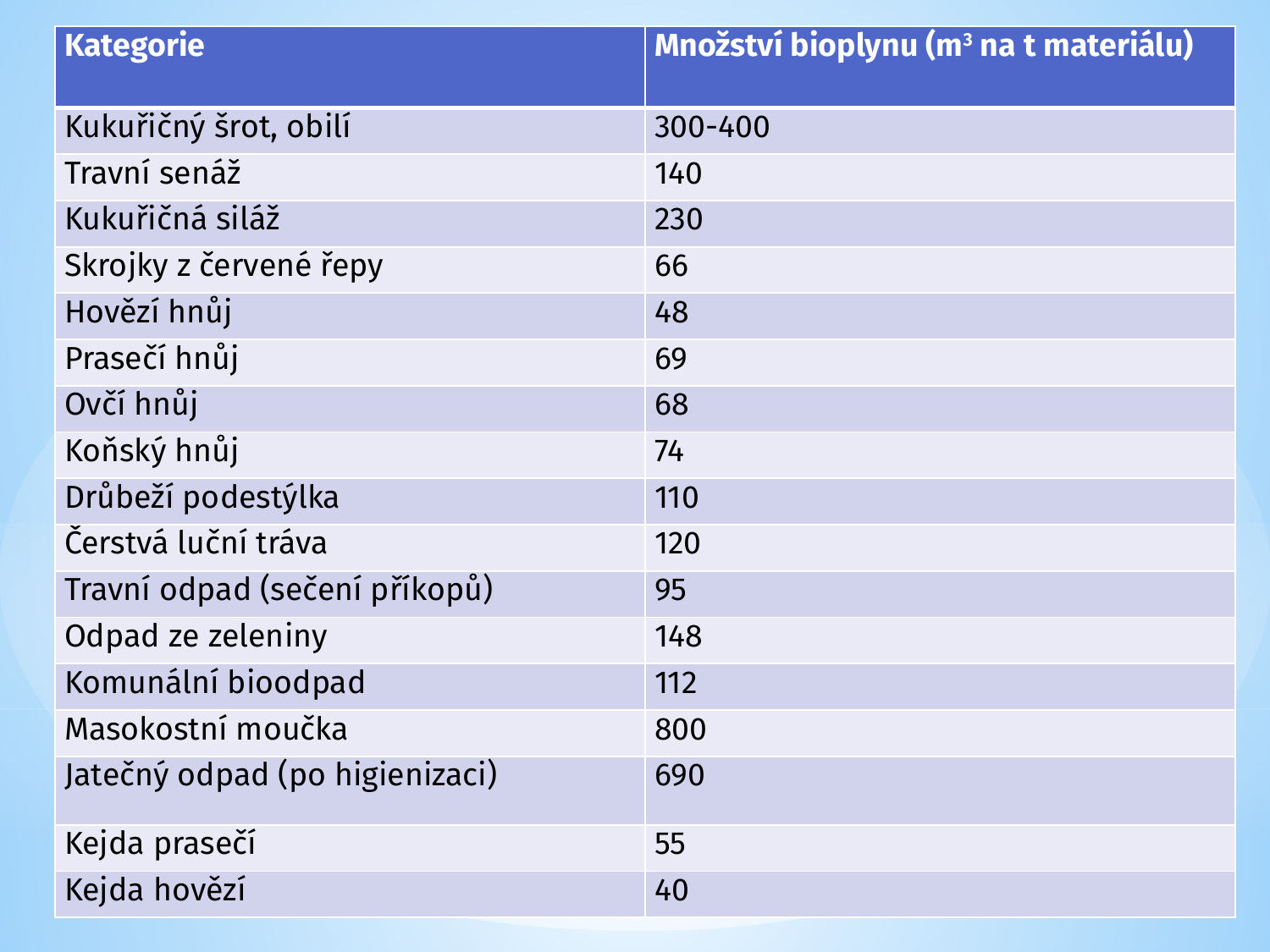

| Kategorie | Množství bioplynu (m3 na t materiálu) |
| --- | --- |
| Kukuřičný šrot, obilí | 300-400 |
| Travní senáž | 140 |
| Kukuřičná siláž | 230 |
| Skrojky z červené řepy | 66 |
| Hovězí hnůj | 48 |
| Prasečí hnůj | 69 |
| Ovčí hnůj | 68 |
| Koňský hnůj | 74 |
| Drůbeží podestýlka | 110 |
| Čerstvá luční tráva | 120 |
| Travní odpad (sečení příkopů) | 95 |
| Odpad ze zeleniny | 148 |
| Komunální bioodpad | 112 |
| Masokostní moučka | 800 |
| Jatečný odpad (po higienizaci) | 690 |
| Kejda prasečí | 55 |
| Kejda hovězí | 40 |
#